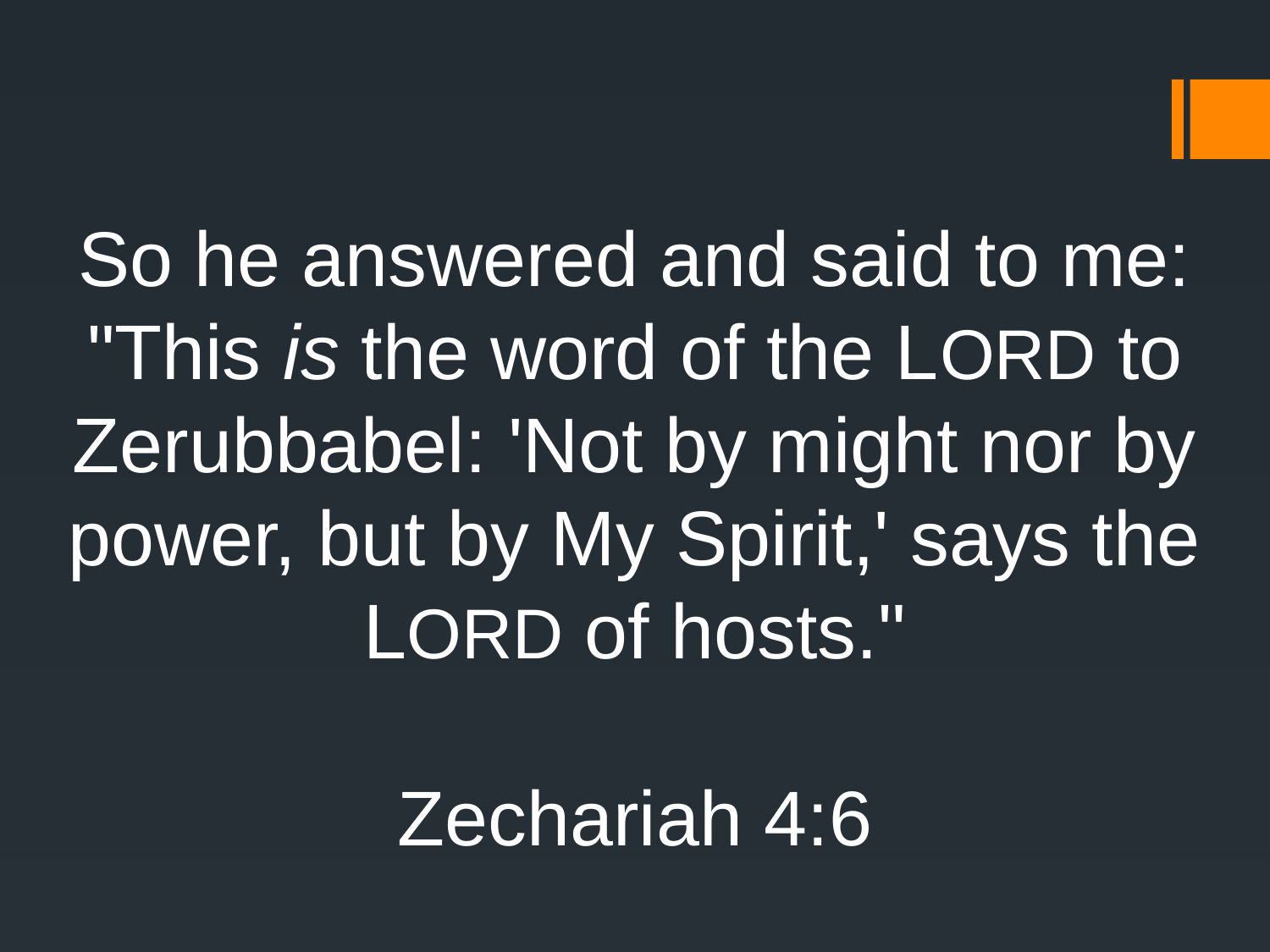

# So he answered and said to me: "This is the word of the LORD to Zerubbabel: 'Not by might nor by power, but by My Spirit,' says the LORD of hosts." Zechariah 4:6